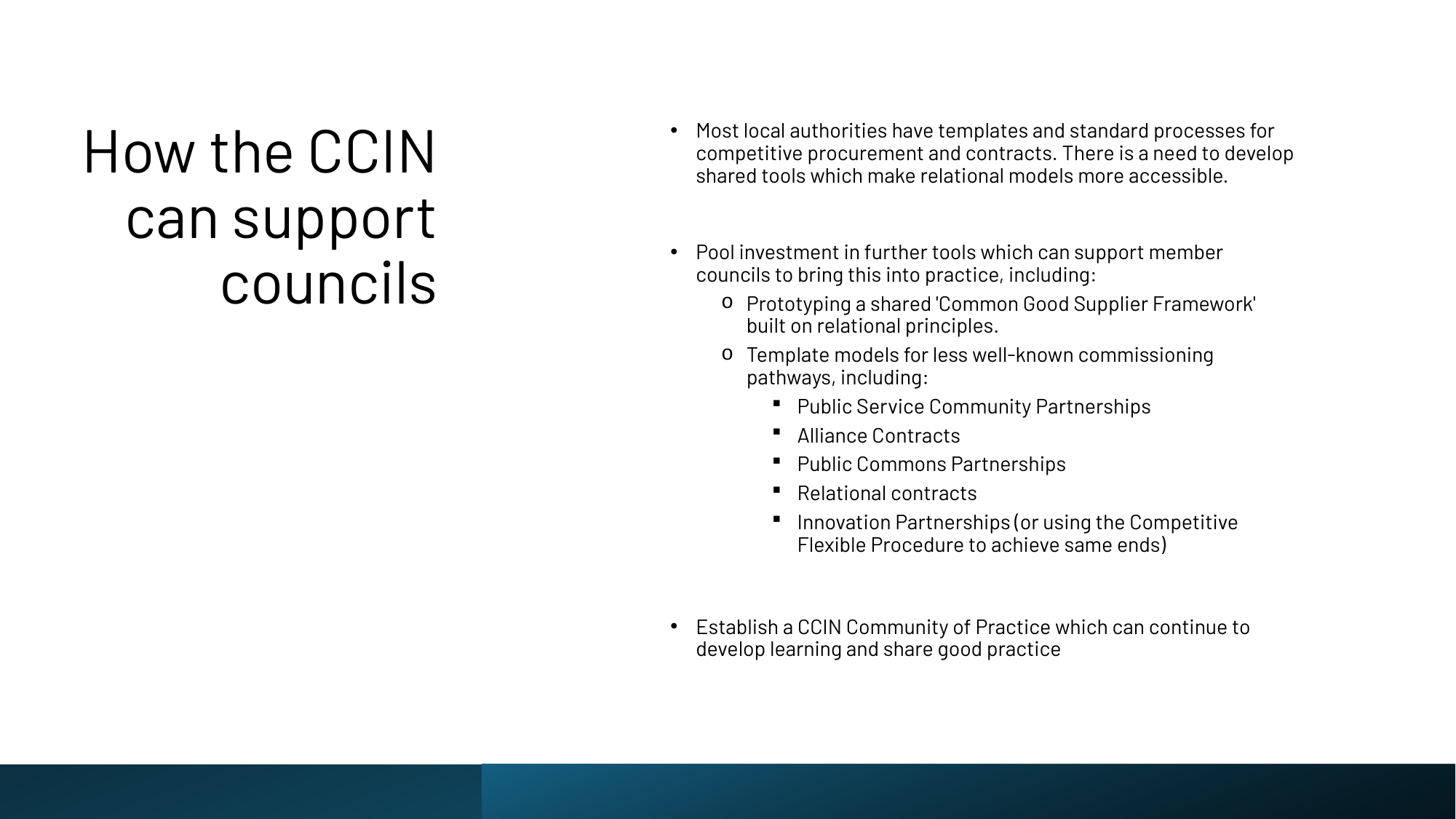

# How the CCIN can support councils
Most local authorities have templates and standard processes for competitive procurement and contracts. There is a need to develop shared tools which make relational models more accessible.

Pool investment in further tools which can support member councils to bring this into practice, including:
Prototyping a shared 'Common Good Supplier Framework' built on relational principles.
Template models for less well-known commissioning pathways, including:
Public Service Community Partnerships
Alliance Contracts
Public Commons Partnerships
Relational contracts
Innovation Partnerships (or using the Competitive Flexible Procedure to achieve same ends)

Establish a CCIN Community of Practice which can continue to develop learning and share good practice